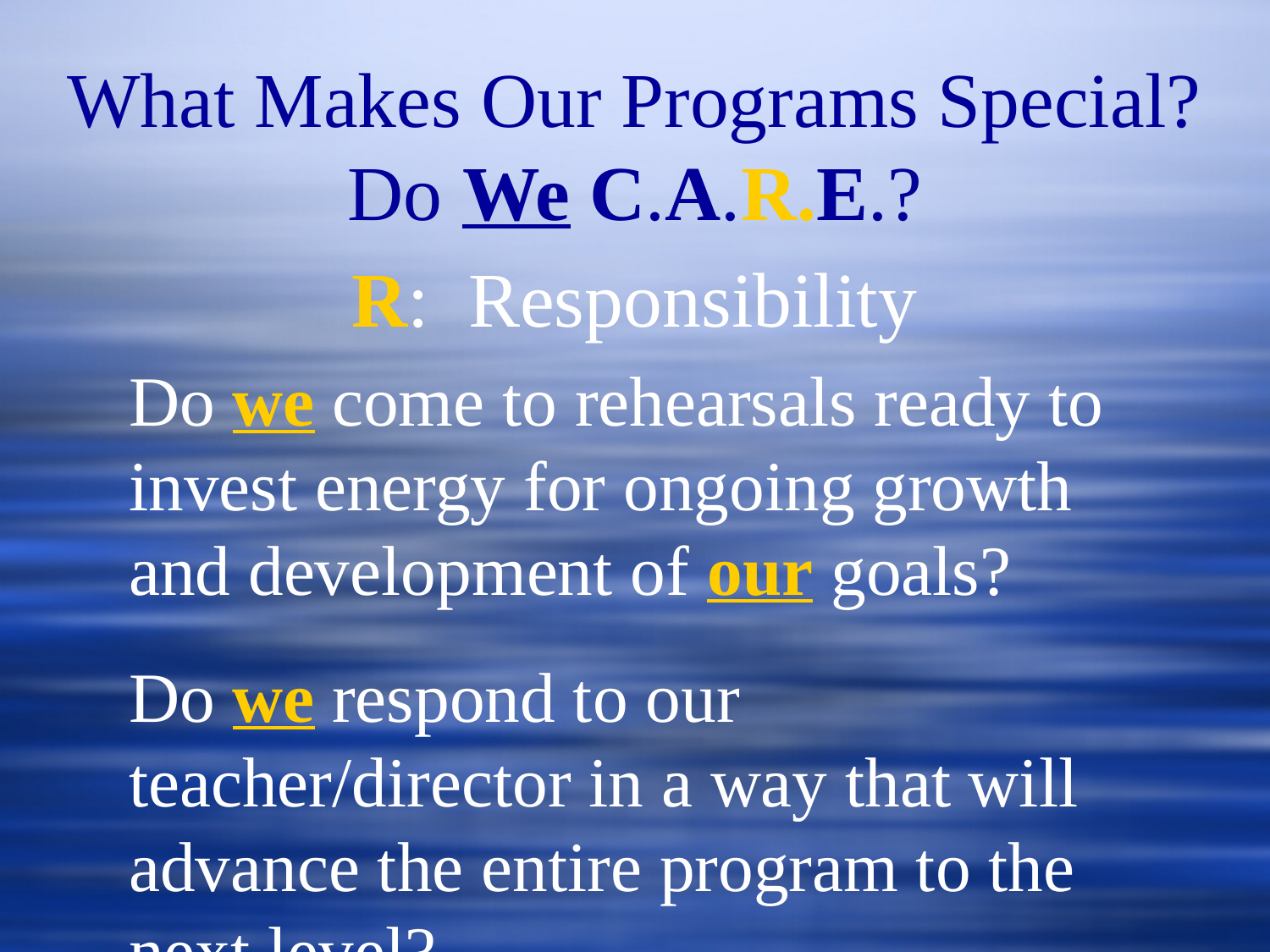

What Makes Our Programs Special?
Do We C.A.R.E.?
R:  Responsibility
Do we come to rehearsals ready to
invest energy for ongoing growth
and development of our goals?

Do we respond to our teacher/director in a way that will advance the entire program to the next level?